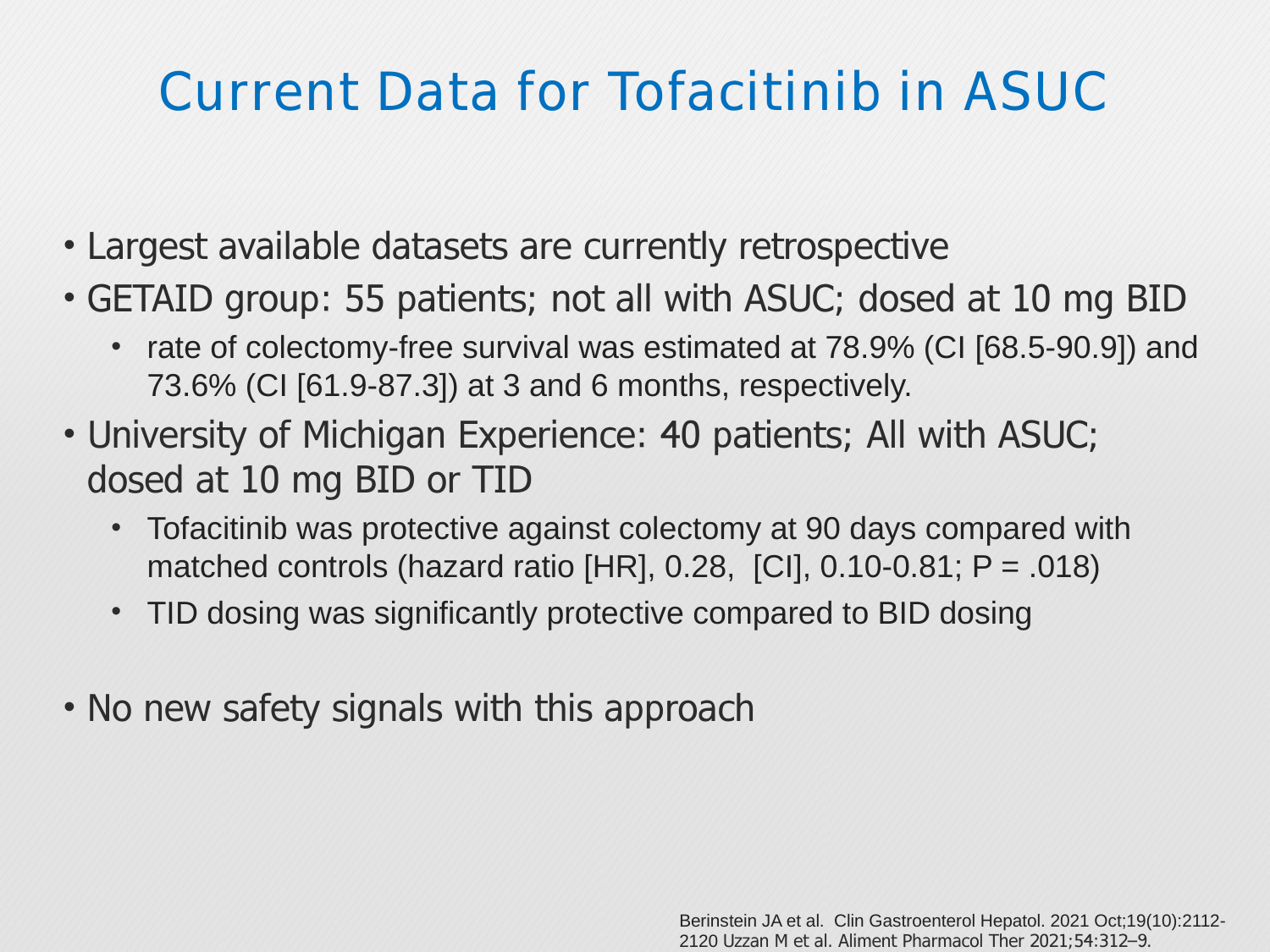

# Current Data for Tofacitinib in ASUC
Largest available datasets are currently retrospective
GETAID group: 55 patients; not all with ASUC; dosed at 10 mg BID
rate of colectomy-free survival was estimated at 78.9% (CI [68.5-90.9]) and 73.6% (CI [61.9-87.3]) at 3 and 6 months, respectively.
University of Michigan Experience: 40 patients; All with ASUC; dosed at 10 mg BID or TID
Tofacitinib was protective against colectomy at 90 days compared with matched controls (hazard ratio [HR], 0.28,  [CI], 0.10-0.81; P = .018)
TID dosing was significantly protective compared to BID dosing

No new safety signals with this approach

Berinstein JA et al.  Clin Gastroenterol Hepatol. 2021 Oct;19(10):2112-2120 Uzzan M et al. Aliment Pharmacol Ther 2021;54:312–9.